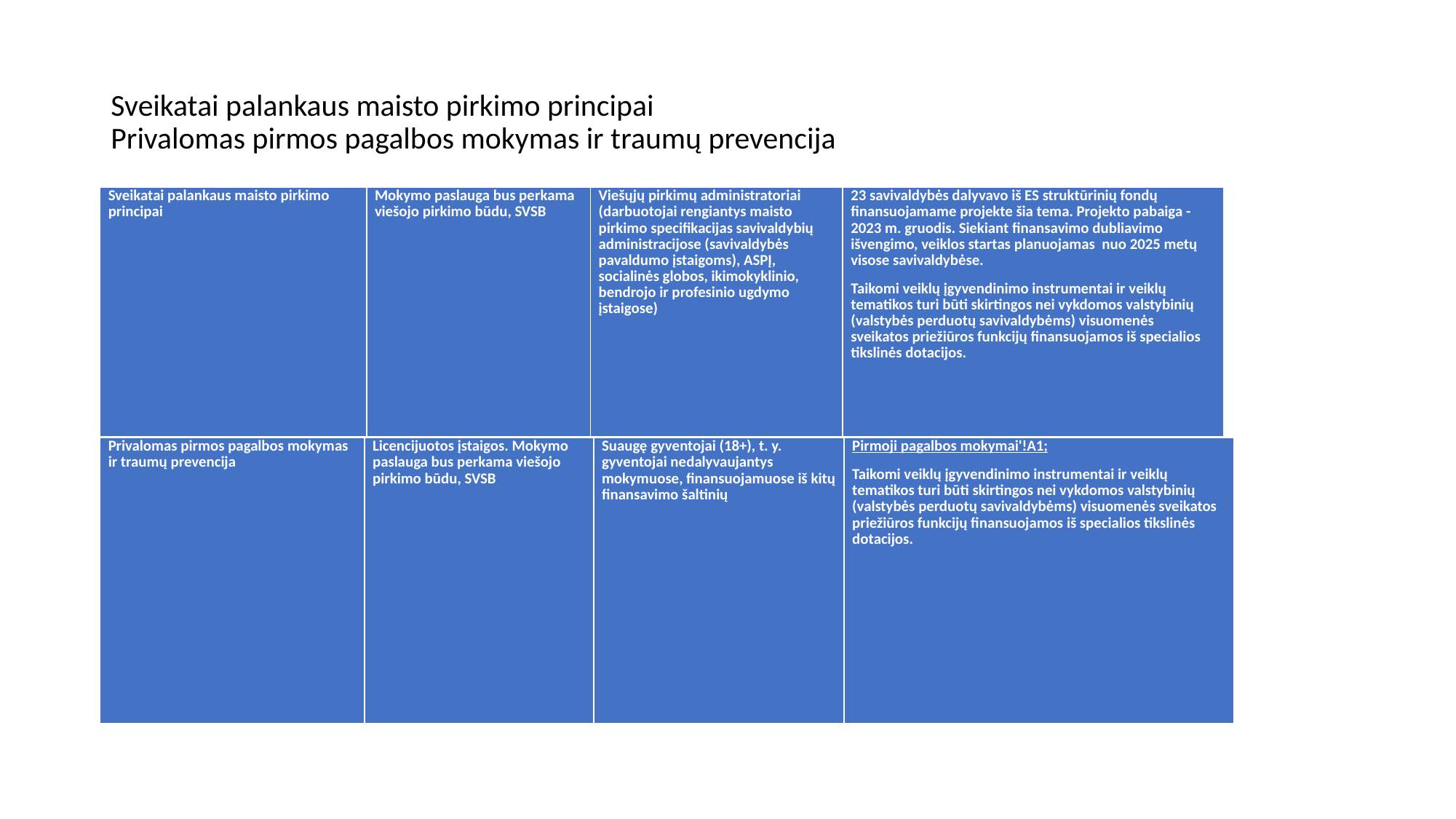

# Sveikatai palankaus maisto pirkimo principai Privalomas pirmos pagalbos mokymas ir traumų prevencija
| Sveikatai palankaus maisto pirkimo principai | Mokymo paslauga bus perkama viešojo pirkimo būdu, SVSB | Viešųjų pirkimų administratoriai (darbuotojai rengiantys maisto pirkimo specifikacijas savivaldybių administracijose (savivaldybės pavaldumo įstaigoms), ASPĮ, socialinės globos, ikimokyklinio, bendrojo ir profesinio ugdymo įstaigose) | 23 savivaldybės dalyvavo iš ES struktūrinių fondų finansuojamame projekte šia tema. Projekto pabaiga - 2023 m. gruodis. Siekiant finansavimo dubliavimo išvengimo, veiklos startas planuojamas nuo 2025 metų visose savivaldybėse. Taikomi veiklų įgyvendinimo instrumentai ir veiklų tematikos turi būti skirtingos nei vykdomos valstybinių (valstybės perduotų savivaldybėms) visuomenės sveikatos priežiūros funkcijų finansuojamos iš specialios tikslinės dotacijos. |
| --- | --- | --- | --- |
| Privalomas pirmos pagalbos mokymas ir traumų prevencija | Licencijuotos įstaigos. Mokymo paslauga bus perkama viešojo pirkimo būdu, SVSB | Suaugę gyventojai (18+), t. y. gyventojai nedalyvaujantys mokymuose, finansuojamuose iš kitų finansavimo šaltinių | Pirmoji pagalbos mokymai'!A1; Taikomi veiklų įgyvendinimo instrumentai ir veiklų tematikos turi būti skirtingos nei vykdomos valstybinių (valstybės perduotų savivaldybėms) visuomenės sveikatos priežiūros funkcijų finansuojamos iš specialios tikslinės dotacijos. |
| --- | --- | --- | --- |